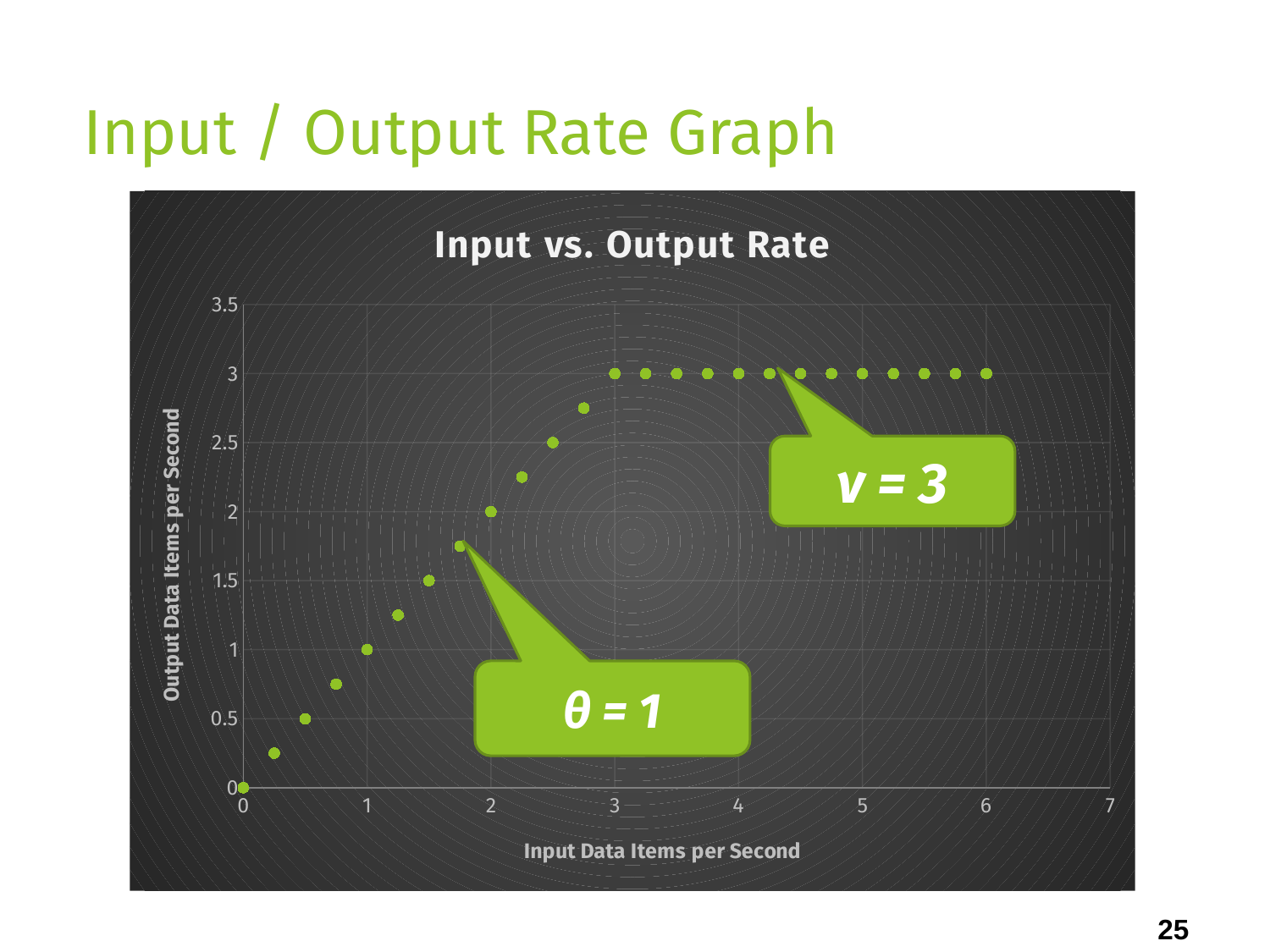

# Input / Output Rate Graph

### Chart: Input vs. Output Rate

| Category | Output Rate |
|---|---|
ν = 3
θ = 1